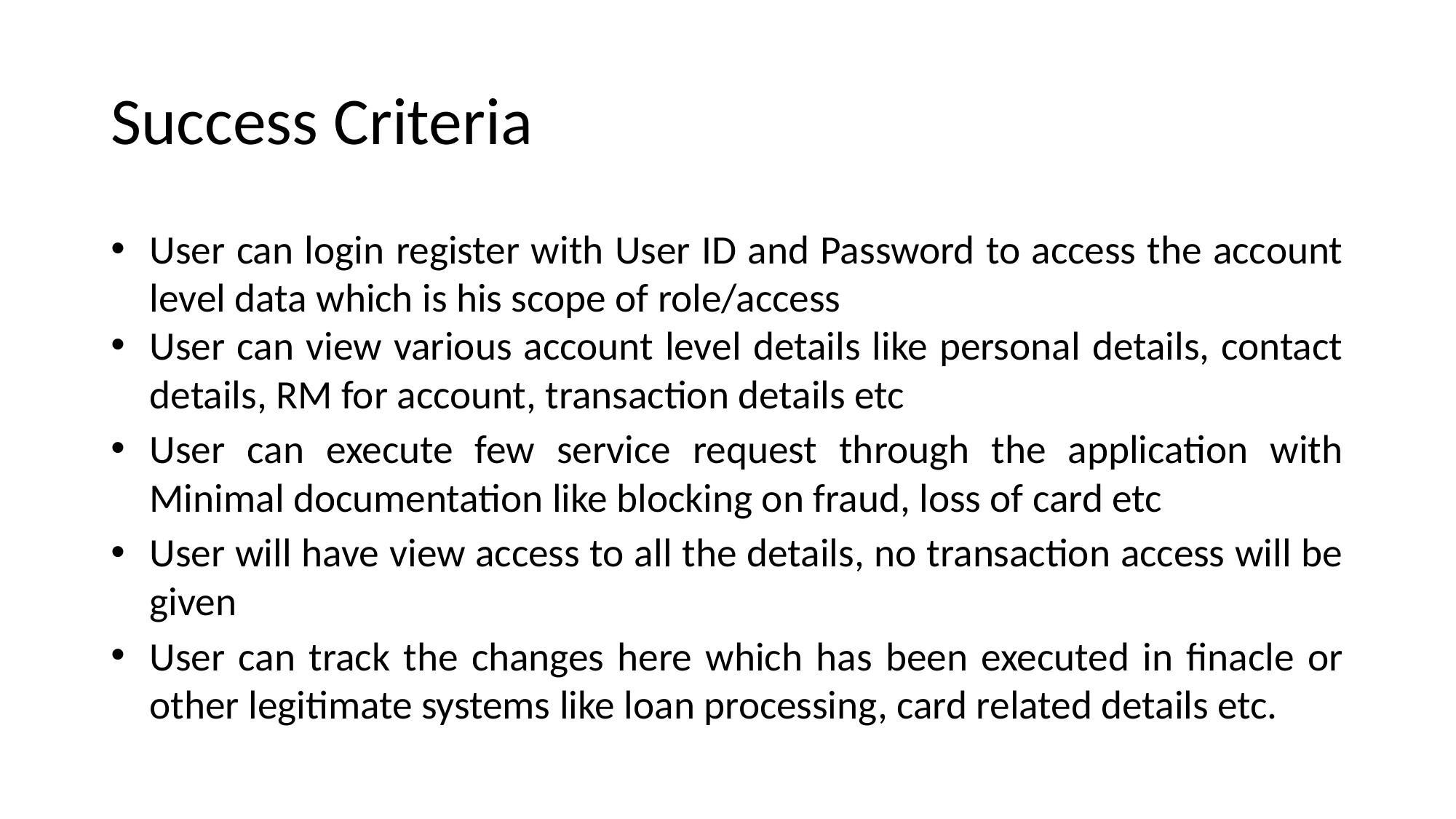

# Success Criteria
User can login register with User ID and Password to access the account level data which is his scope of role/access
User can view various account level details like personal details, contact details, RM for account, transaction details etc
User can execute few service request through the application with Minimal documentation like blocking on fraud, loss of card etc
User will have view access to all the details, no transaction access will be given
User can track the changes here which has been executed in finacle or other legitimate systems like loan processing, card related details etc.